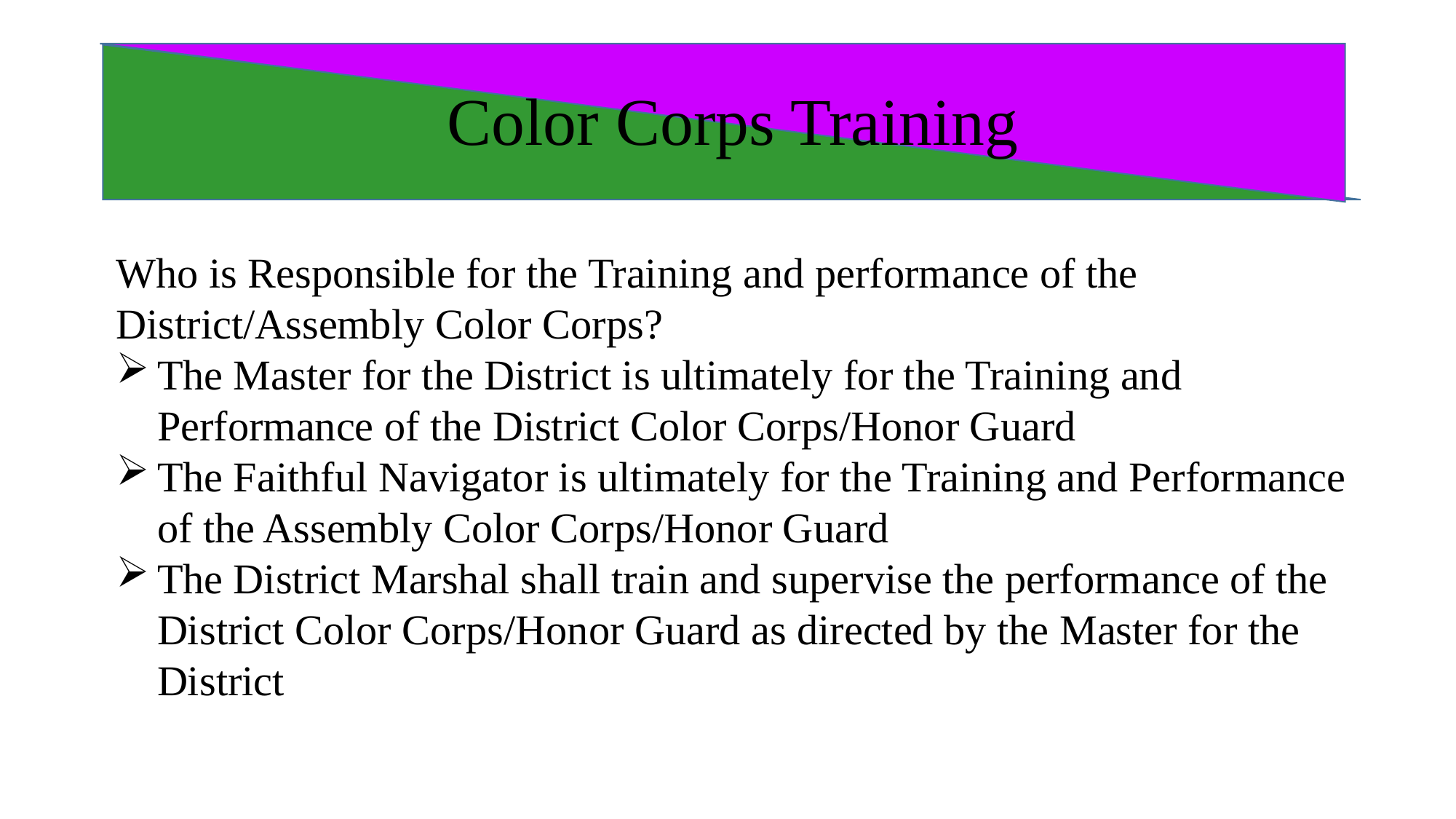

# Color Corps Training
Who is Responsible for the Training and performance of the District/Assembly Color Corps?
The Master for the District is ultimately for the Training and Performance of the District Color Corps/Honor Guard
The Faithful Navigator is ultimately for the Training and Performance of the Assembly Color Corps/Honor Guard
The District Marshal shall train and supervise the performance of the District Color Corps/Honor Guard as directed by the Master for the District